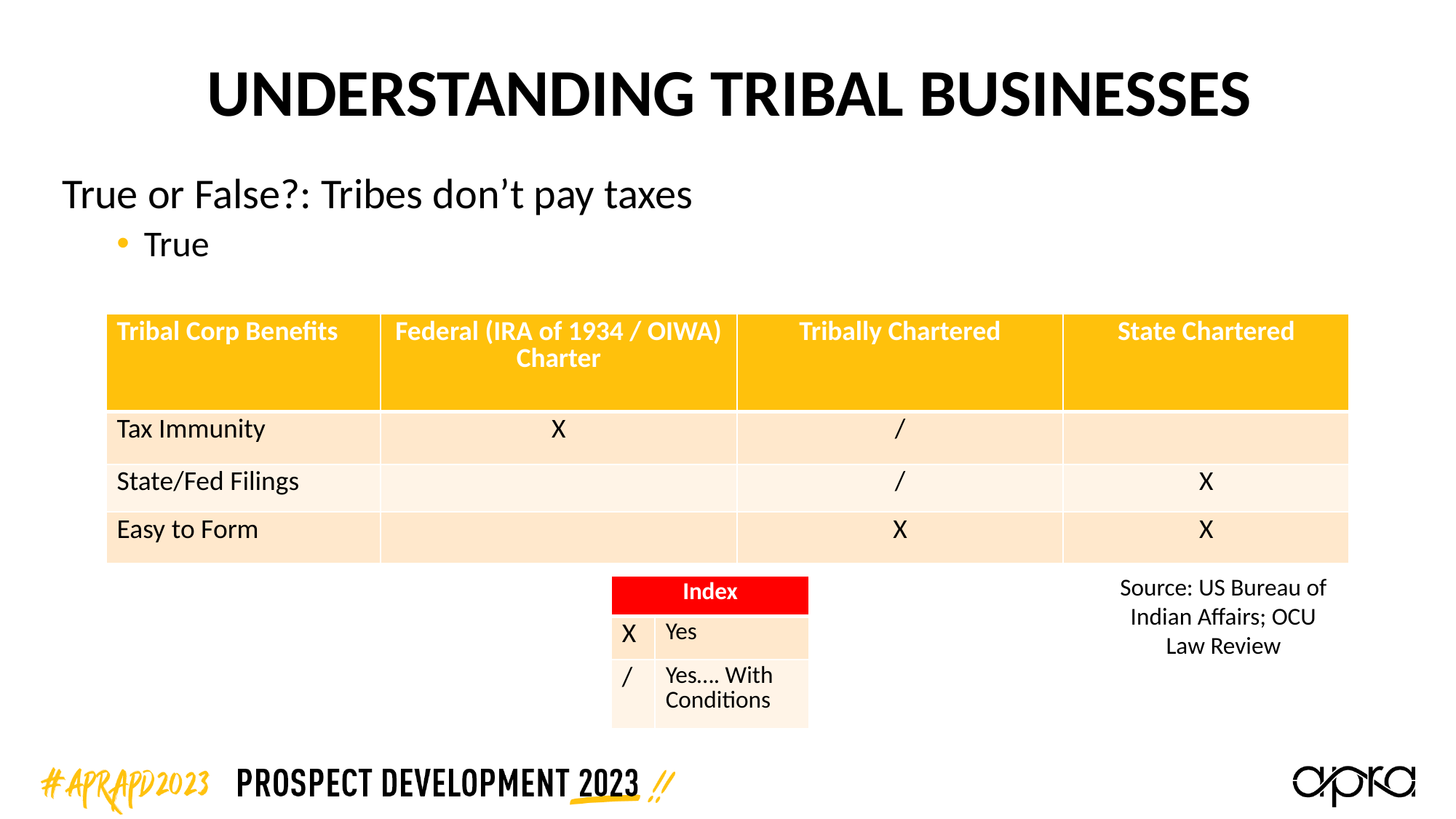

# Understanding Tribal businesses
True or False?: Tribes don’t pay taxes
True
| Tribal Corp Benefits | Federal (IRA of 1934 / OIWA) Charter | Tribally Chartered | State Chartered |
| --- | --- | --- | --- |
| Tax Immunity | X | / |  |
| State/Fed Filings |  | / | X |
| Easy to Form |  | X | X |
Source: US Bureau of Indian Affairs; OCU Law Review
| Index |  |
| --- | --- |
| X | Yes |
| / | Yes…. With Conditions |